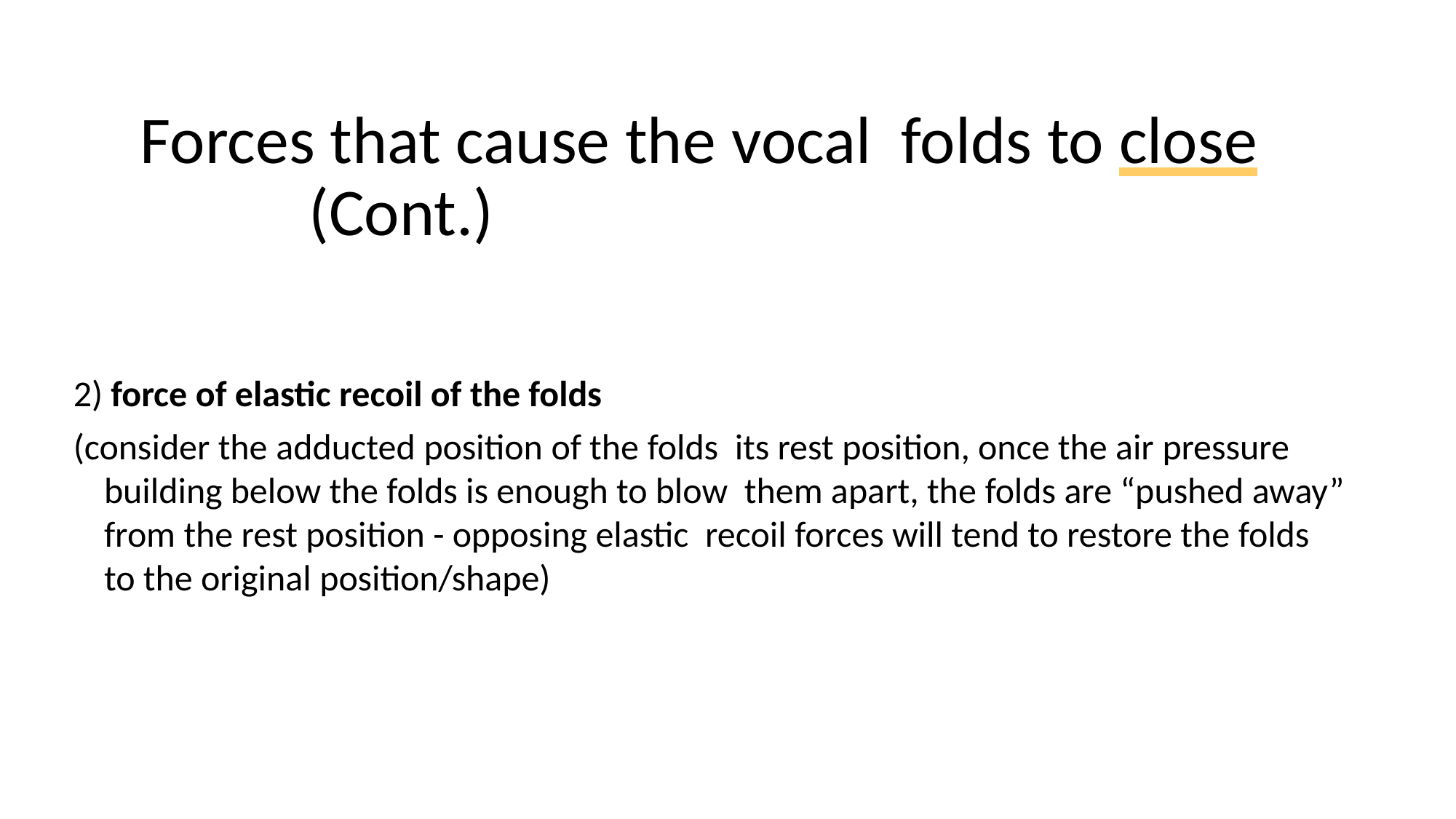

# Forces that cause the vocal  folds to close (Cont.)
2) force of elastic recoil of the folds
(consider the adducted position of the folds  its rest position, once the air pressure  building below the folds is enough to blow  them apart, the folds are “pushed away”  from the rest position - opposing elastic  recoil forces will tend to restore the folds  to the original position/shape)